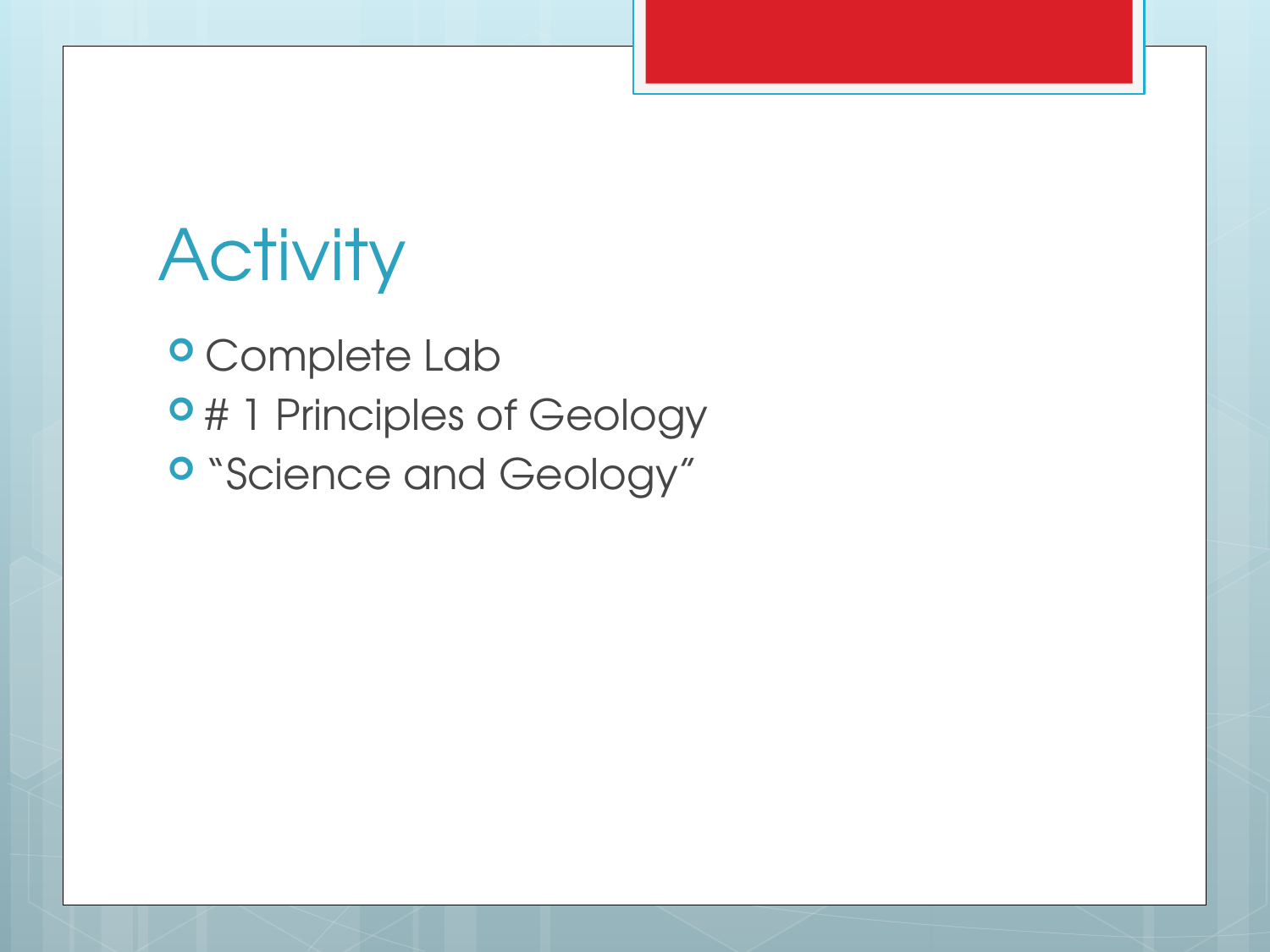

# Activity
Complete Lab
# 1 Principles of Geology
“Science and Geology”